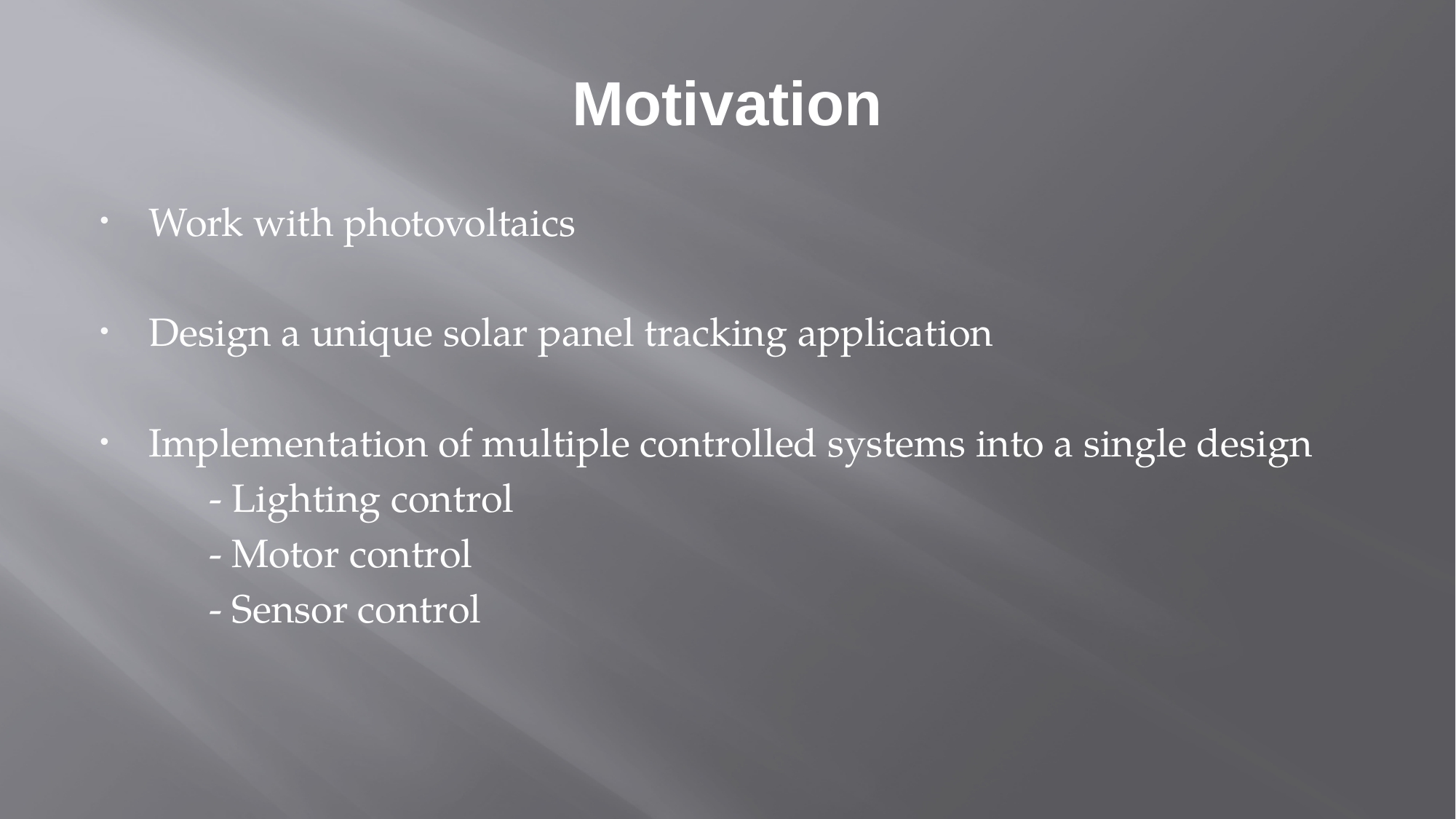

# Motivation
Work with photovoltaics

Design a unique solar panel tracking application

Implementation of multiple controlled systems into a single design
	- Lighting control
	- Motor control
	- Sensor control